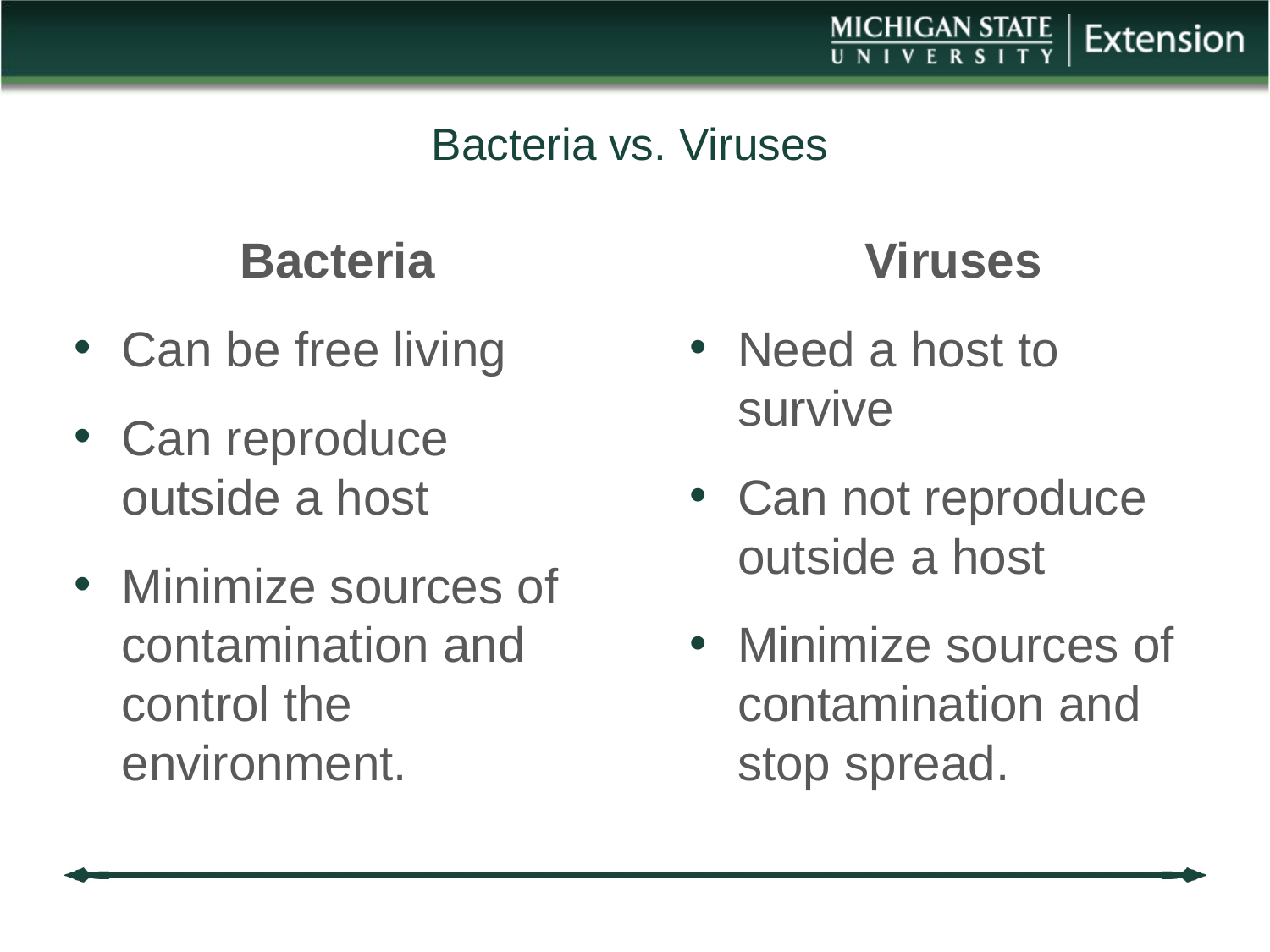

# Bacteria vs. Viruses
Viruses

Need a host to survive

Can not reproduce outside a host

Minimize sources of contamination and stop spread.

Bacteria

Can be free living

Can reproduce outside a host

Minimize sources of contamination and control the environment.